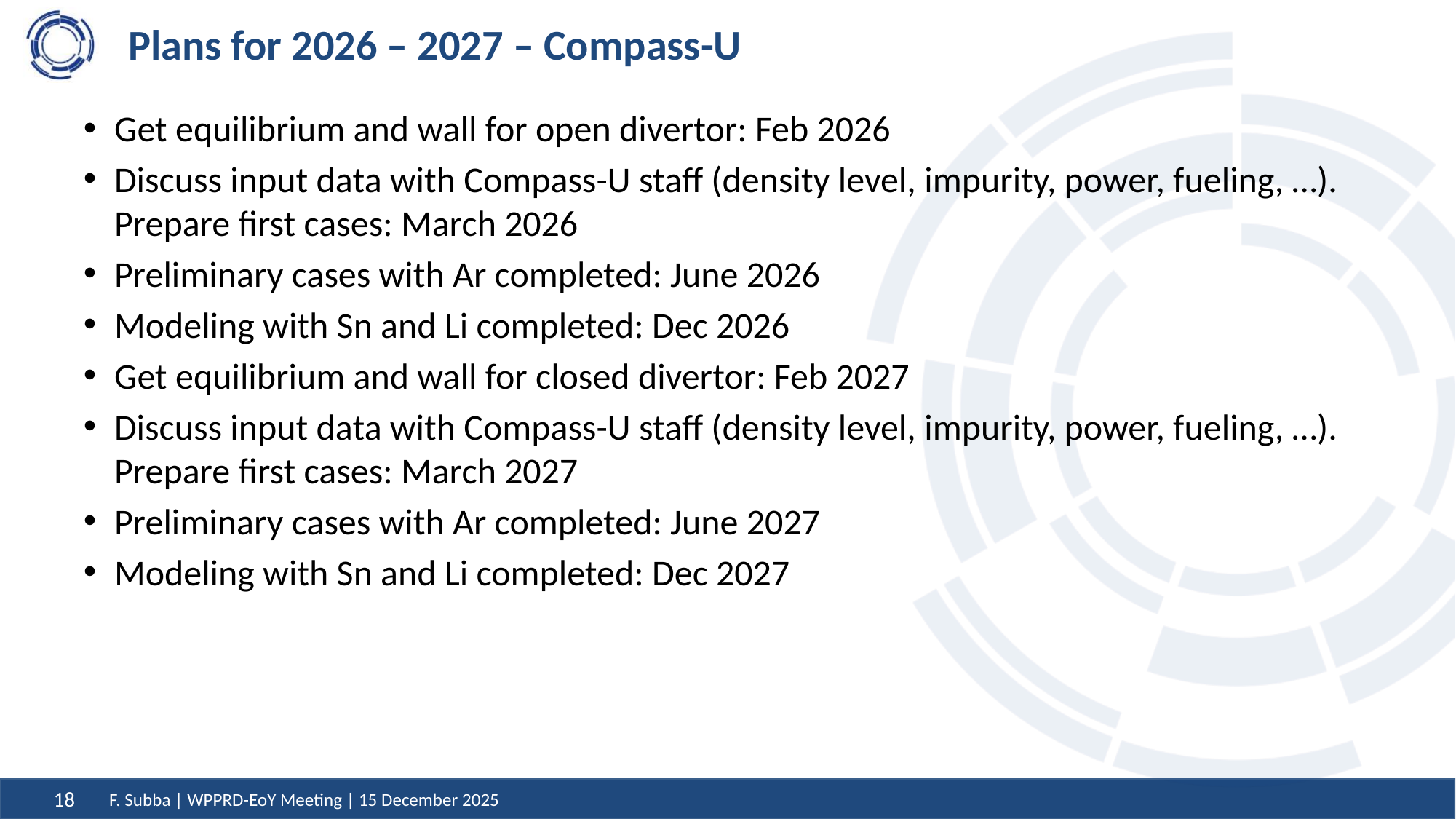

# Plans for 2026 – 2027 – Compass-U
Get equilibrium and wall for open divertor: Feb 2026
Discuss input data with Compass-U staff (density level, impurity, power, fueling, …). Prepare first cases: March 2026
Preliminary cases with Ar completed: June 2026
Modeling with Sn and Li completed: Dec 2026
Get equilibrium and wall for closed divertor: Feb 2027
Discuss input data with Compass-U staff (density level, impurity, power, fueling, …). Prepare first cases: March 2027
Preliminary cases with Ar completed: June 2027
Modeling with Sn and Li completed: Dec 2027

F. Subba | WPPRD-EoY Meeting | 15 December 2025
18